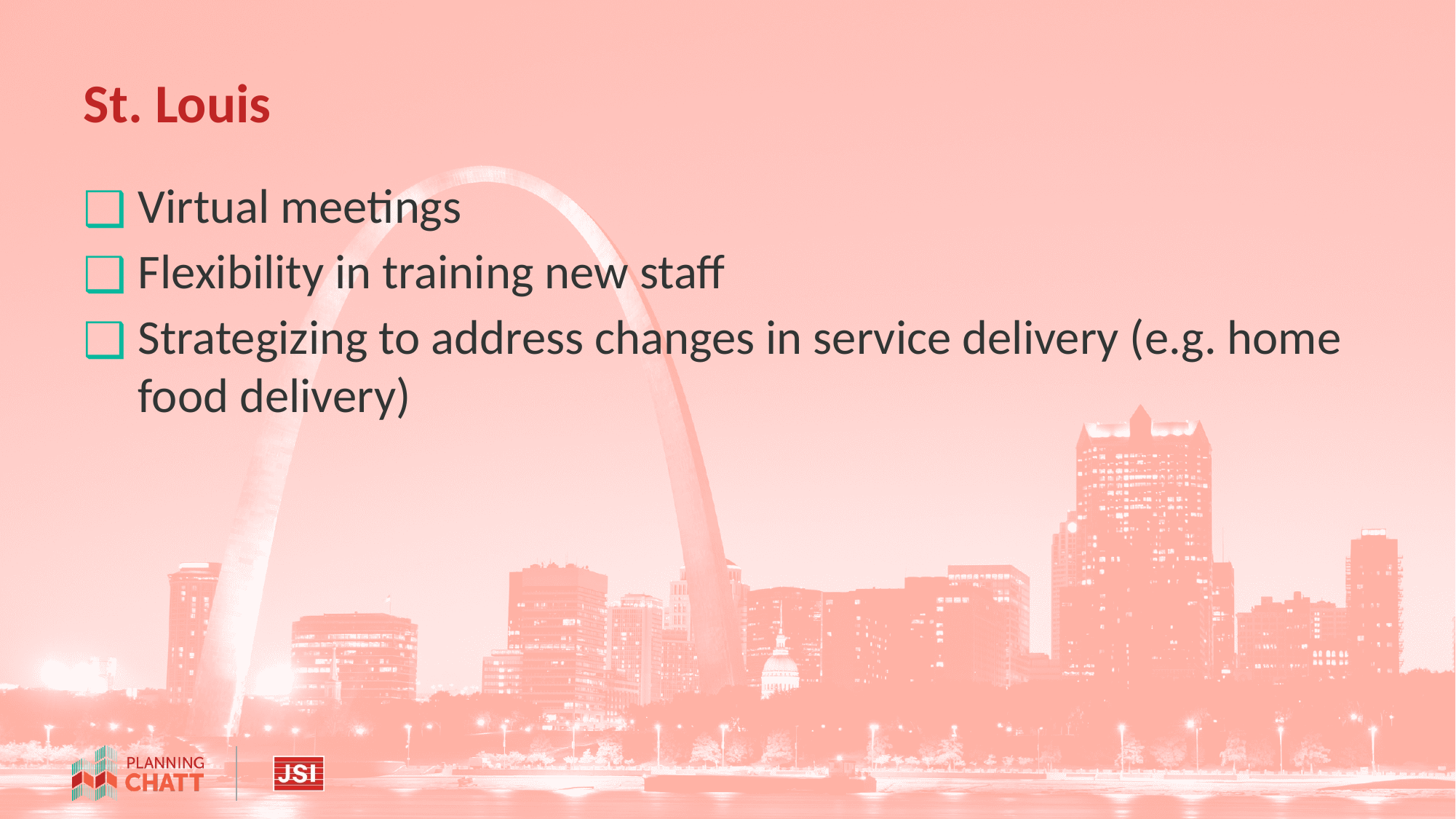

# St. Louis
Virtual meetings
Flexibility in training new staff
Strategizing to address changes in service delivery (e.g. home food delivery)